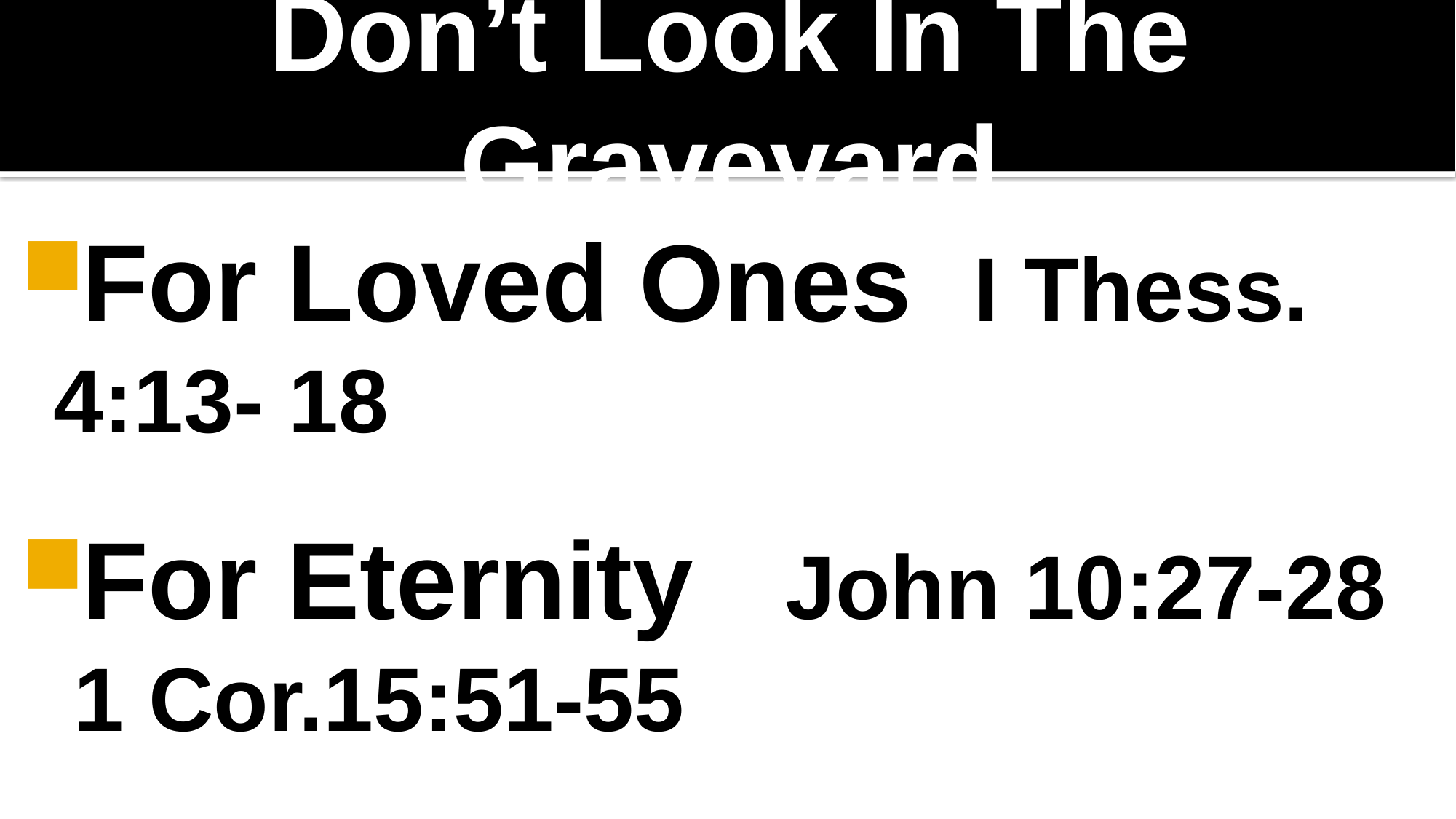

# Don’t Look In The Graveyard

For Loved Ones  I Thess. 4:13- 18

For Eternity   John 10:27-28
   1 Cor.15:51-55